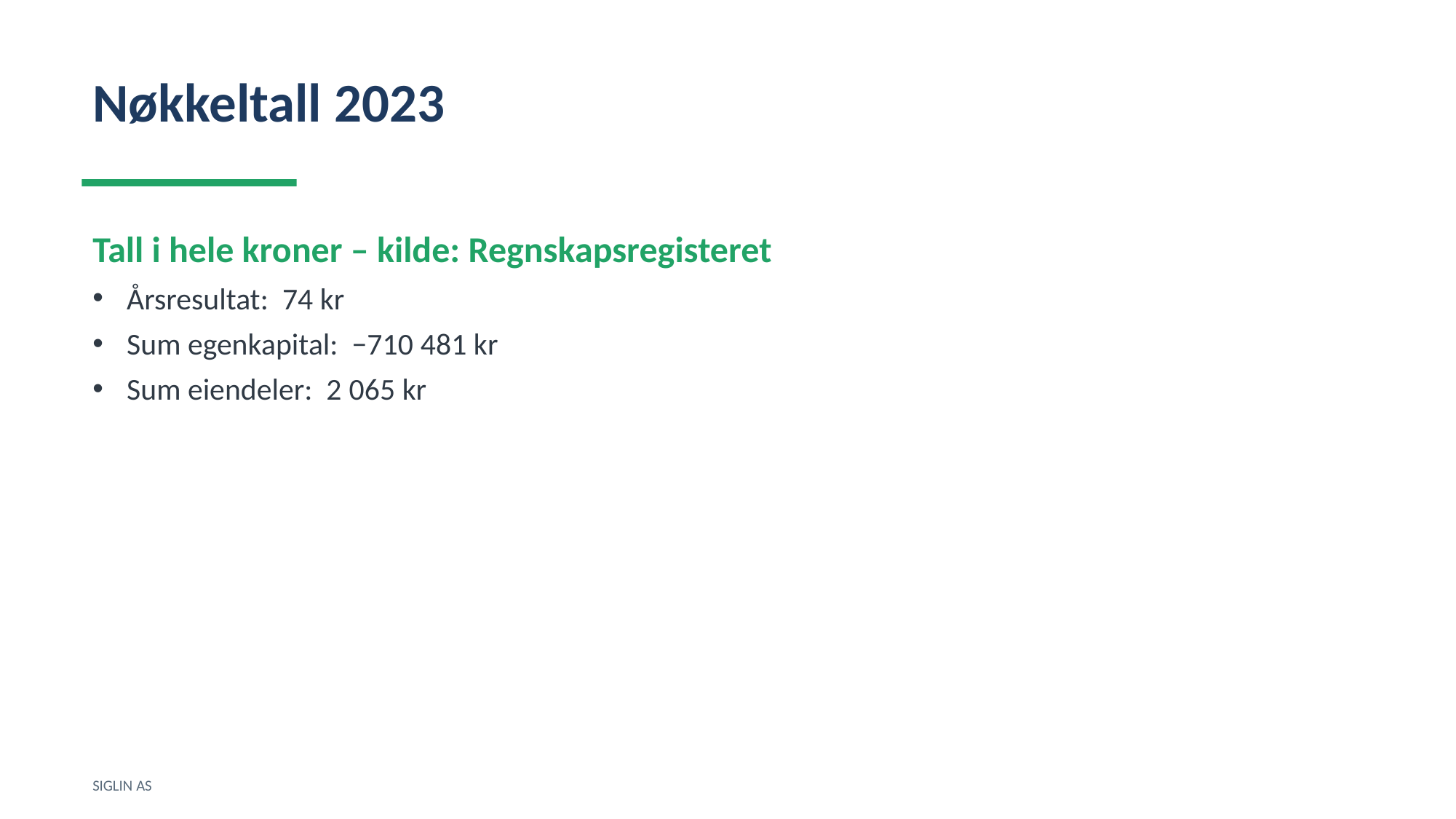

Nøkkeltall 2023

Tall i hele kroner – kilde: Regnskapsregisteret
Årsresultat:  74 kr
Sum egenkapital:  −710 481 kr
Sum eiendeler:  2 065 kr
SIGLIN AS